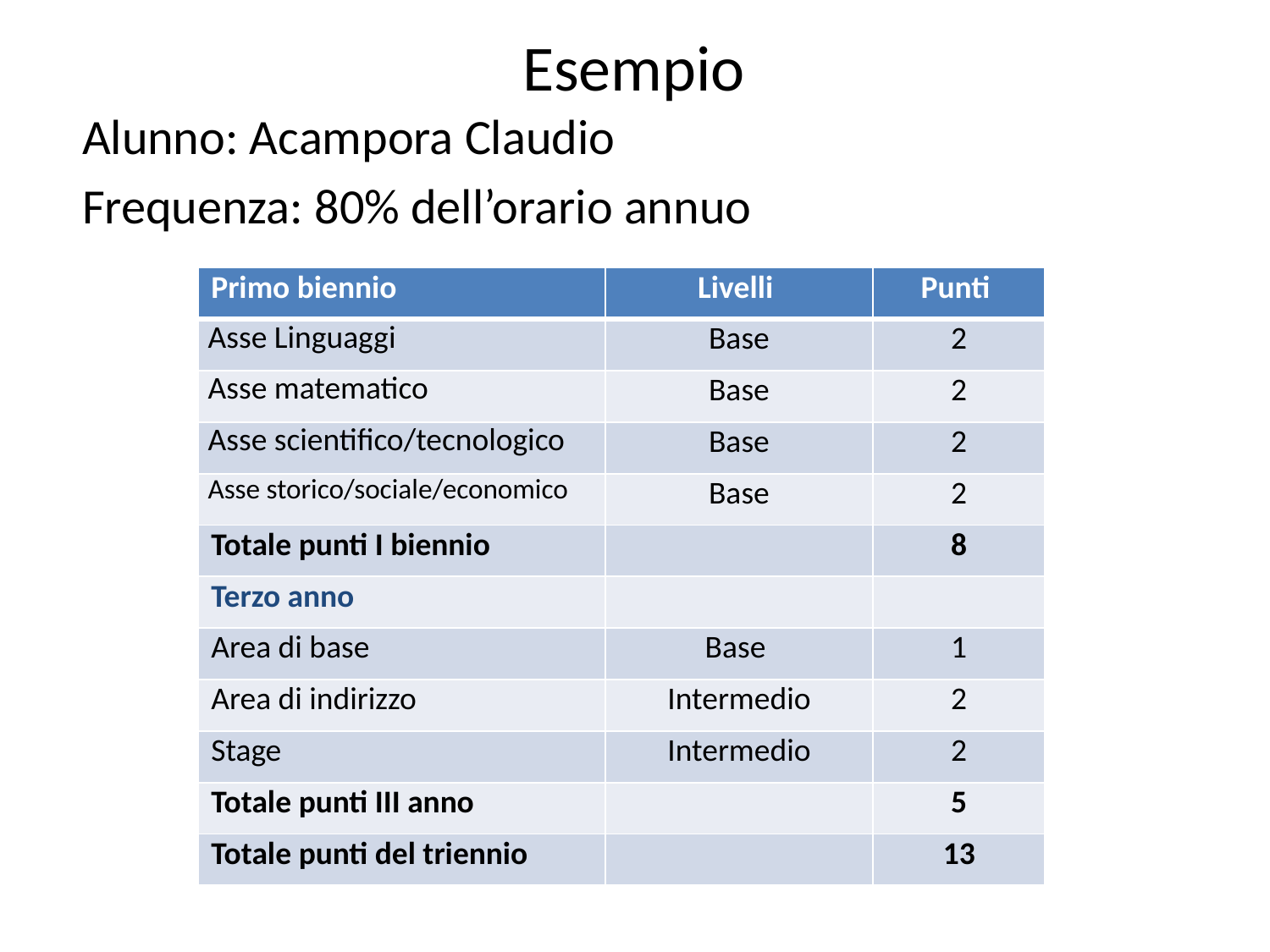

# Esempio
Alunno: Acampora Claudio
Frequenza: 80% dell’orario annuo
| Primo biennio | Livelli | Punti |
| --- | --- | --- |
| Asse Linguaggi | Base | 2 |
| Asse matematico | Base | 2 |
| Asse scientifico/tecnologico | Base | 2 |
| Asse storico/sociale/economico | Base | 2 |
| Totale punti I biennio |  | 8 |
| Terzo anno |  |  |
| Area di base | Base | 1 |
| Area di indirizzo | Intermedio | 2 |
| Stage | Intermedio | 2 |
| Totale punti III anno |  | 5 |
| Totale punti del triennio |  | 13 |